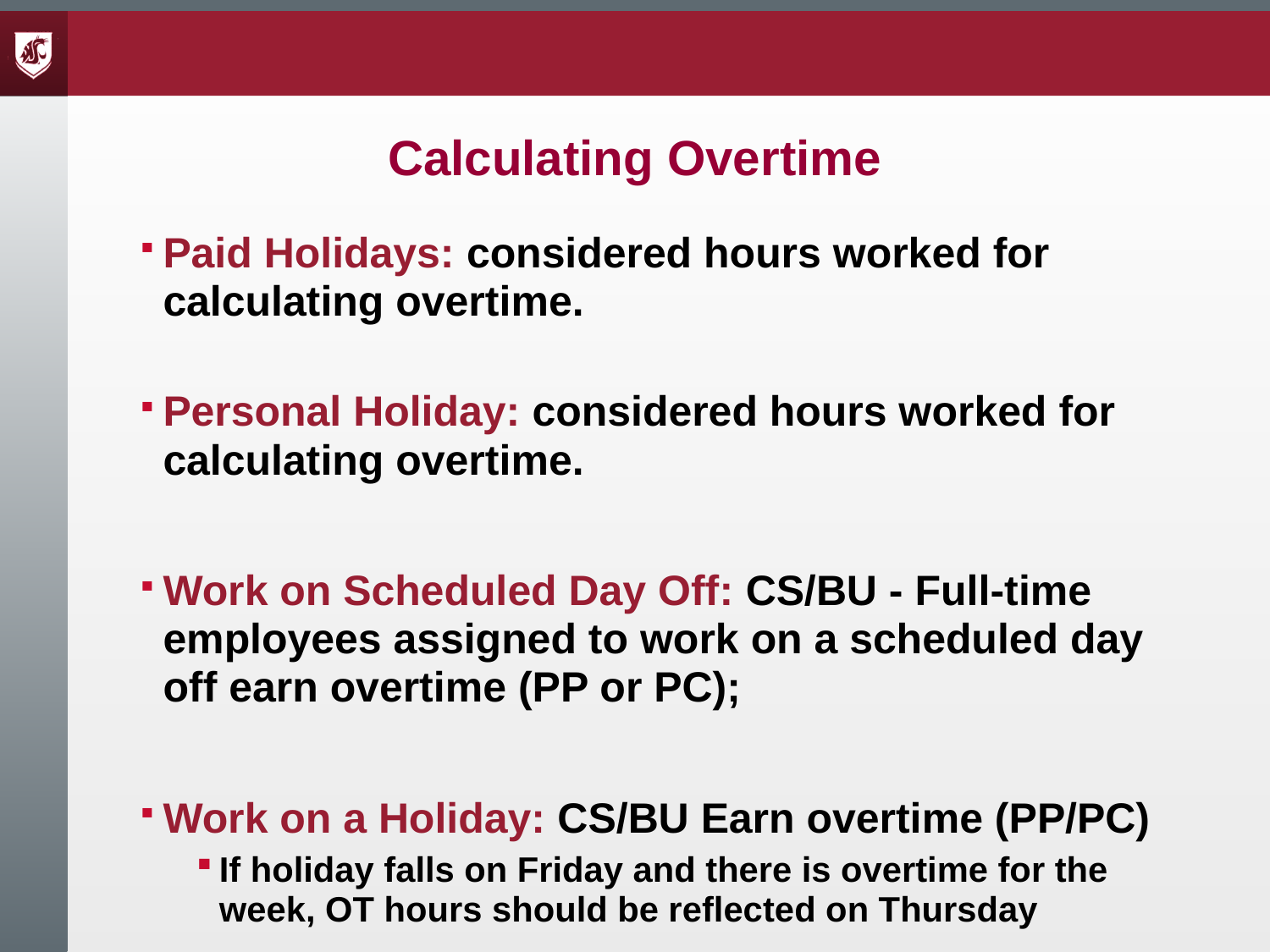

# Calculating Overtime

Paid Holidays: considered hours worked for calculating overtime.

Personal Holiday: considered hours worked for calculating overtime.

Work on Scheduled Day Off: CS/BU - Full-time employees assigned to work on a scheduled day off earn overtime (PP or PC);

Work on a Holiday: CS/BU Earn overtime (PP/PC)
If holiday falls on Friday and there is overtime for the week, OT hours should be reflected on Thursday